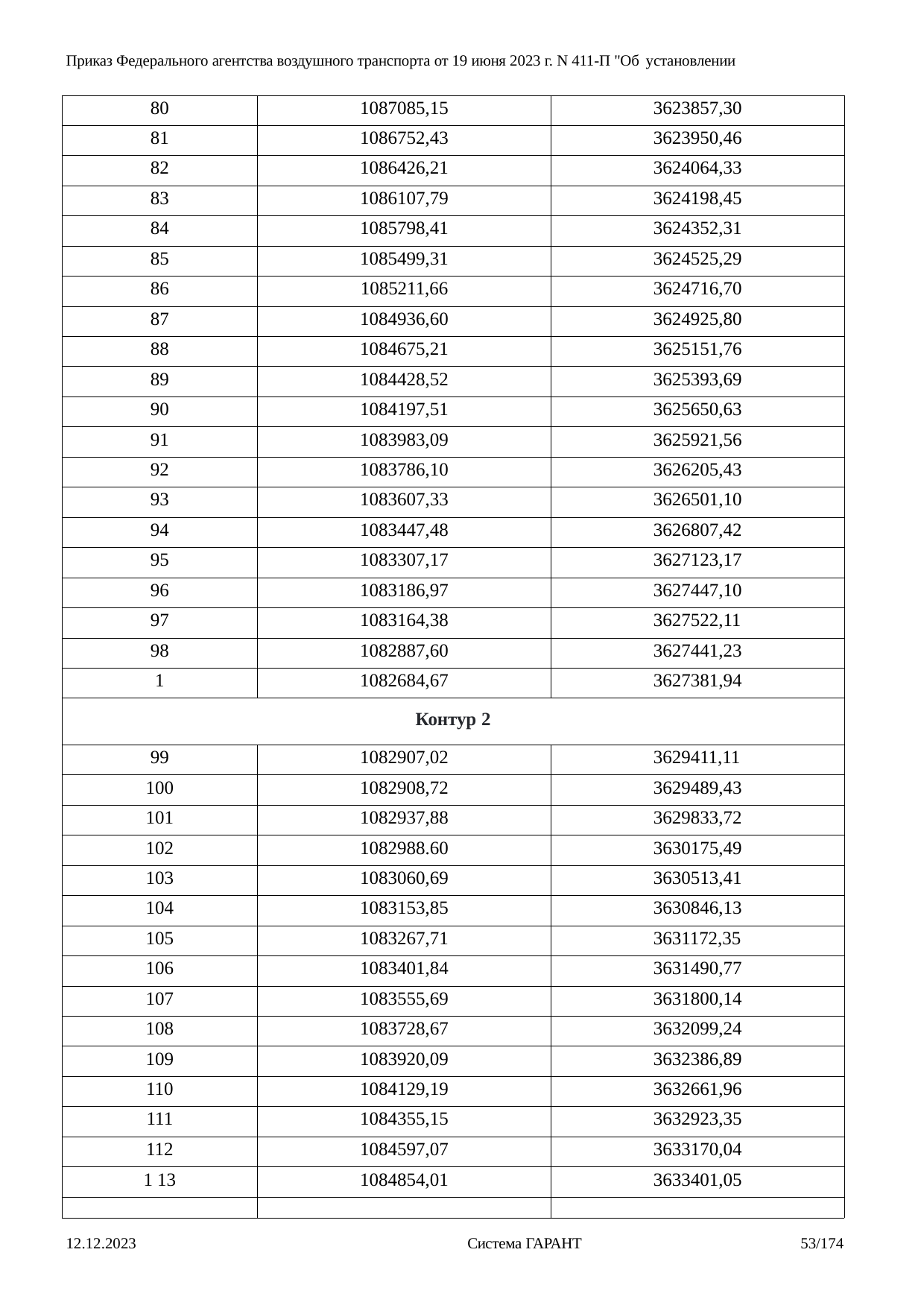

Приказ Федерального агентства воздушного транспорта от 19 июня 2023 г. N 411-П "Об установлении
| 80 | 1087085,15 | 3623857,30 |
| --- | --- | --- |
| 81 | 1086752,43 | 3623950,46 |
| 82 | 1086426,21 | 3624064,33 |
| 83 | 1086107,79 | 3624198,45 |
| 84 | 1085798,41 | 3624352,31 |
| 85 | 1085499,31 | 3624525,29 |
| 86 | 1085211,66 | 3624716,70 |
| 87 | 1084936,60 | 3624925,80 |
| 88 | 1084675,21 | 3625151,76 |
| 89 | 1084428,52 | 3625393,69 |
| 90 | 1084197,51 | 3625650,63 |
| 91 | 1083983,09 | 3625921,56 |
| 92 | 1083786,10 | 3626205,43 |
| 93 | 1083607,33 | 3626501,10 |
| 94 | 1083447,48 | 3626807,42 |
| 95 | 1083307,17 | 3627123,17 |
| 96 | 1083186,97 | 3627447,10 |
| 97 | 1083164,38 | 3627522,11 |
| 98 | 1082887,60 | 3627441,23 |
| 1 | 1082684,67 | 3627381,94 |
| Контур 2 |  |  |
| 99 | 1082907,02 | 3629411,11 |
| 100 | 1082908,72 | 3629489,43 |
| 101 | 1082937,88 | 3629833,72 |
| 102 | 1082988.60 | 3630175,49 |
| 103 | 1083060,69 | 3630513,41 |
| 104 | 1083153,85 | 3630846,13 |
| 105 | 1083267,71 | 3631172,35 |
| 106 | 1083401,84 | 3631490,77 |
| 107 | 1083555,69 | 3631800,14 |
| 108 | 1083728,67 | 3632099,24 |
| 109 | 1083920,09 | 3632386,89 |
| 110 | 1084129,19 | 3632661,96 |
| 111 | 1084355,15 | 3632923,35 |
| 112 | 1084597,07 | 3633170,04 |
| 1 13 | 1084854,01 | 3633401,05 |
|  |  |  |
12.12.2023
Система ГАРАНТ
53/174